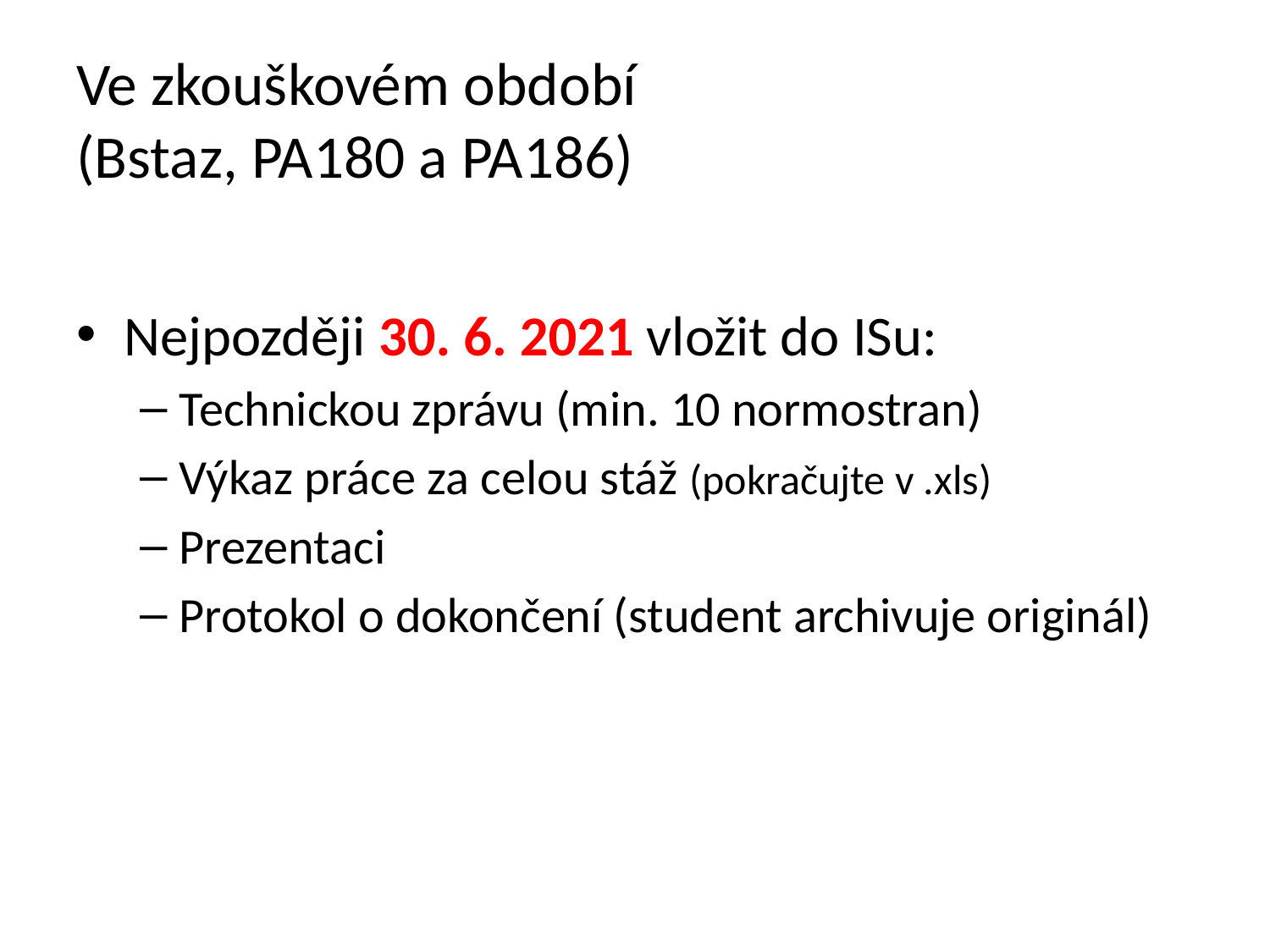

# Ve zkouškovém období (Bstaz, PA180 a PA186)

Nejpozději 30. 6. 2021 vložit do ISu:
Technickou zprávu (min. 10 normostran)
Výkaz práce za celou stáž (pokračujte v .xls)
Prezentaci
Protokol o dokončení (student archivuje originál)